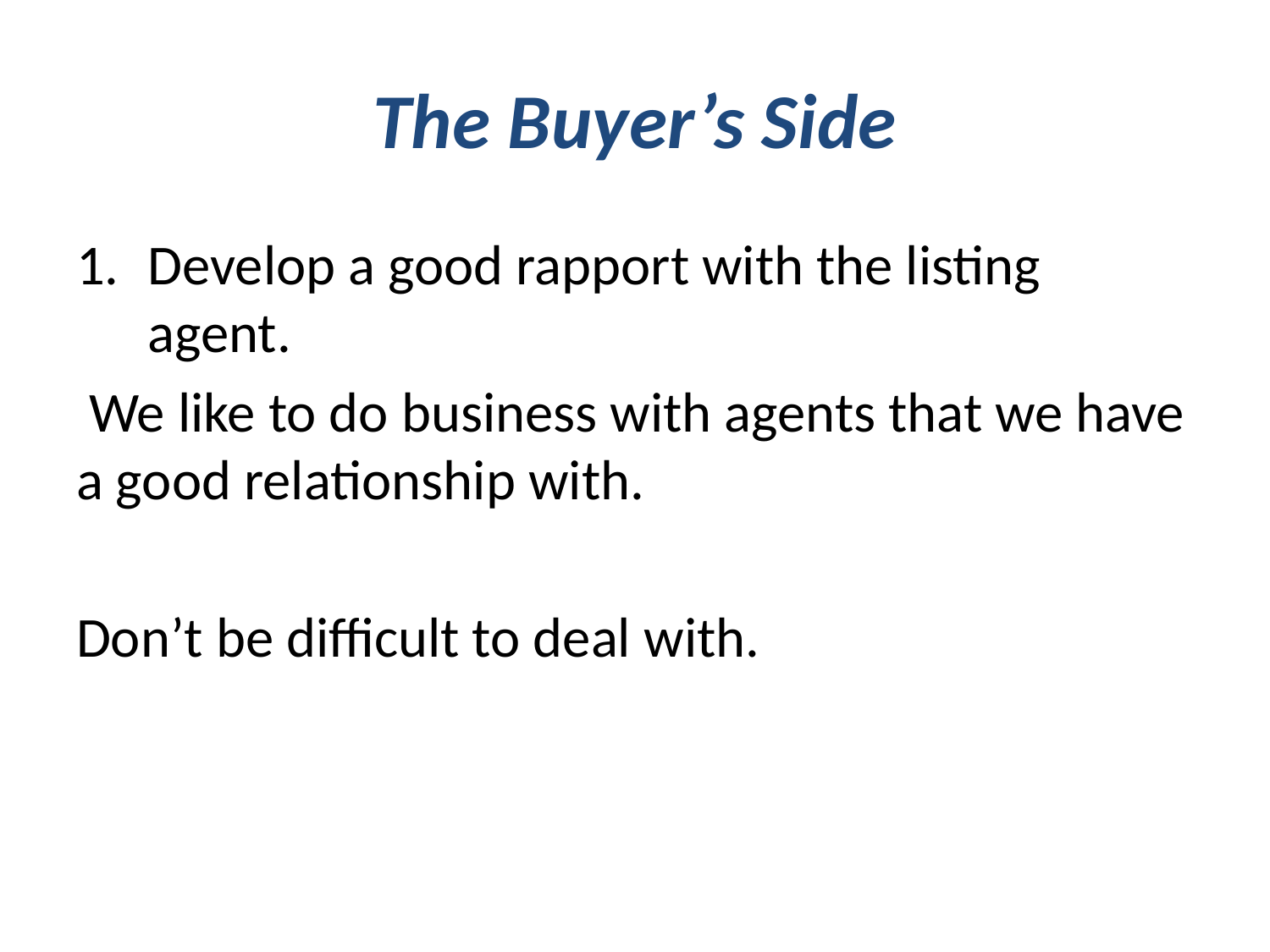

# The Buyer’s Side
Develop a good rapport with the listing agent.
 We like to do business with agents that we have a good relationship with.

Don’t be difficult to deal with.